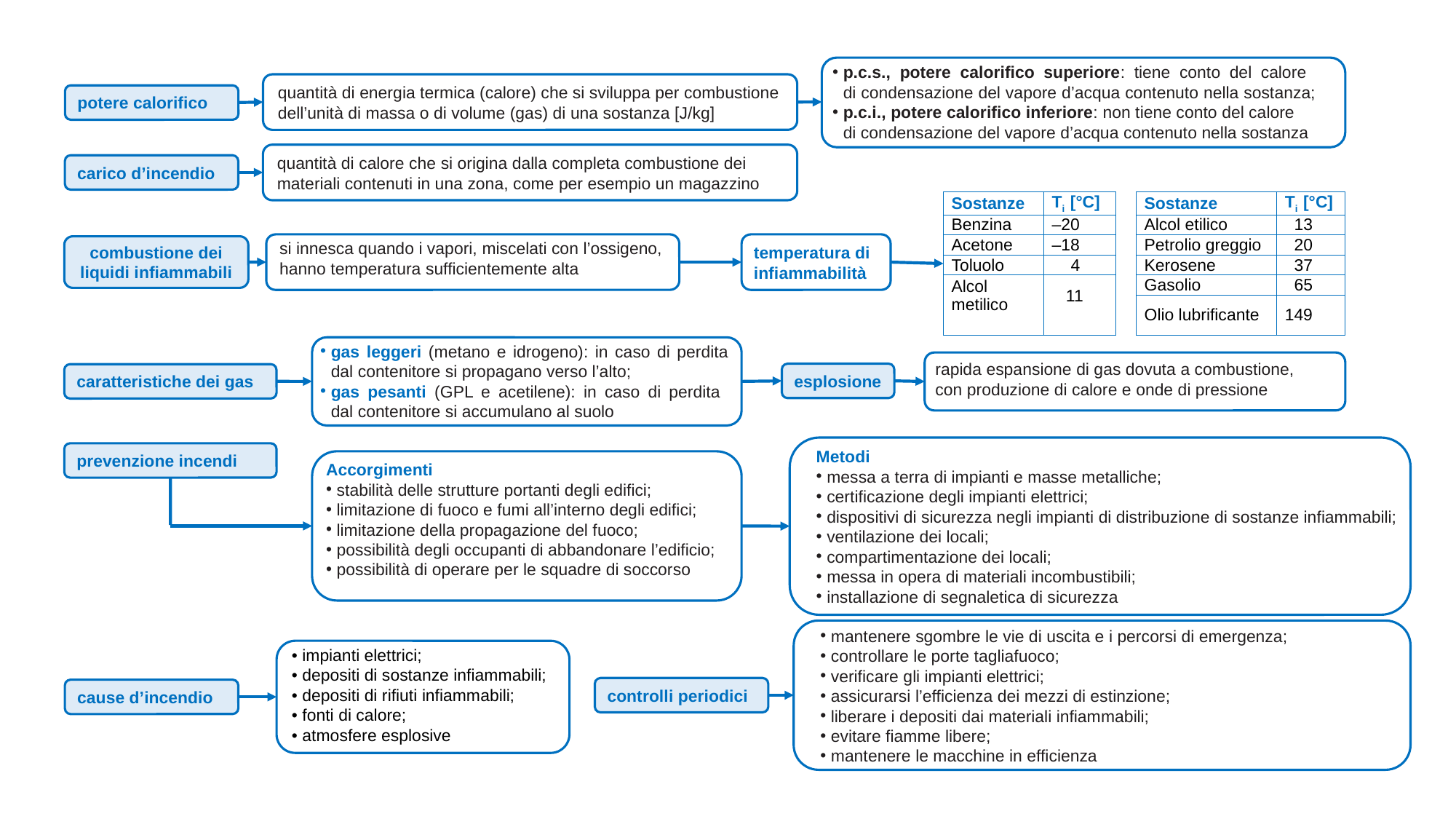

p.c.s., potere calorifico superiore: tiene conto del calore
di condensazione del vapore d’acqua contenuto nella sostanza;
p.c.i., potere calorifico inferiore: non tiene conto del calore
di condensazione del vapore d’acqua contenuto nella sostanza

quantità di energia termica (calore) che si sviluppa per combustione dell’unità di massa o di volume (gas) di una sostanza [J/kg]
potere calorifico

quantità di calore che si origina dalla completa combustione dei materiali contenuti in una zona, come per esempio un magazzino
carico d’incendio
| Sostanze | Ti [°C] |  | Sostanze | Ti [°C] |
| --- | --- | --- | --- | --- |
| Benzina | –20 |  | Alcol etilico | 13 |
| Acetone | –18 |  | Petrolio greggio | 20 |
| Toluolo | 4 |  | Kerosene | 37 |
| Alcol metilico | 11 |  | Gasolio | 65 |
|  |  |  | Olio lubrificante | 149 |
si innesca quando i vapori, miscelati con l’ossigeno, hanno temperatura sufficientemente alta

combustione dei liquidi infiammabili
temperatura di
infiammabilità
gas leggeri (metano e idrogeno): in caso di perdita dal contenitore si propagano verso l’alto;
gas pesanti (GPL e acetilene): in caso di perdita
dal contenitore si accumulano al suolo

rapida espansione di gas dovuta a combustione, con produzione di calore e onde di pressione
esplosione
caratteristiche dei gas

Metodi
messa a terra di impianti e masse metalliche;
certificazione degli impianti elettrici;
dispositivi di sicurezza negli impianti di distribuzione di sostanze infiammabili;
ventilazione dei locali;
compartimentazione dei locali;
messa in opera di materiali incombustibili;
installazione di segnaletica di sicurezza
prevenzione incendi

Accorgimenti
stabilità delle strutture portanti degli edifici;
limitazione di fuoco e fumi all’interno degli edifici;
limitazione della propagazione del fuoco;
possibilità degli occupanti di abbandonare l’edificio;
possibilità di operare per le squadre di soccorso
mantenere sgombre le vie di uscita e i percorsi di emergenza;
controllare le porte tagliafuoco;
verificare gli impianti elettrici;
assicurarsi l’efficienza dei mezzi di estinzione;
liberare i depositi dai materiali infiammabili;
evitare fiamme libere;
mantenere le macchine in efficienza

• impianti elettrici;
• depositi di sostanze infiammabili;
• depositi di rifiuti infiammabili;
• fonti di calore;
• atmosfere esplosive

controlli periodici
cause d’incendio